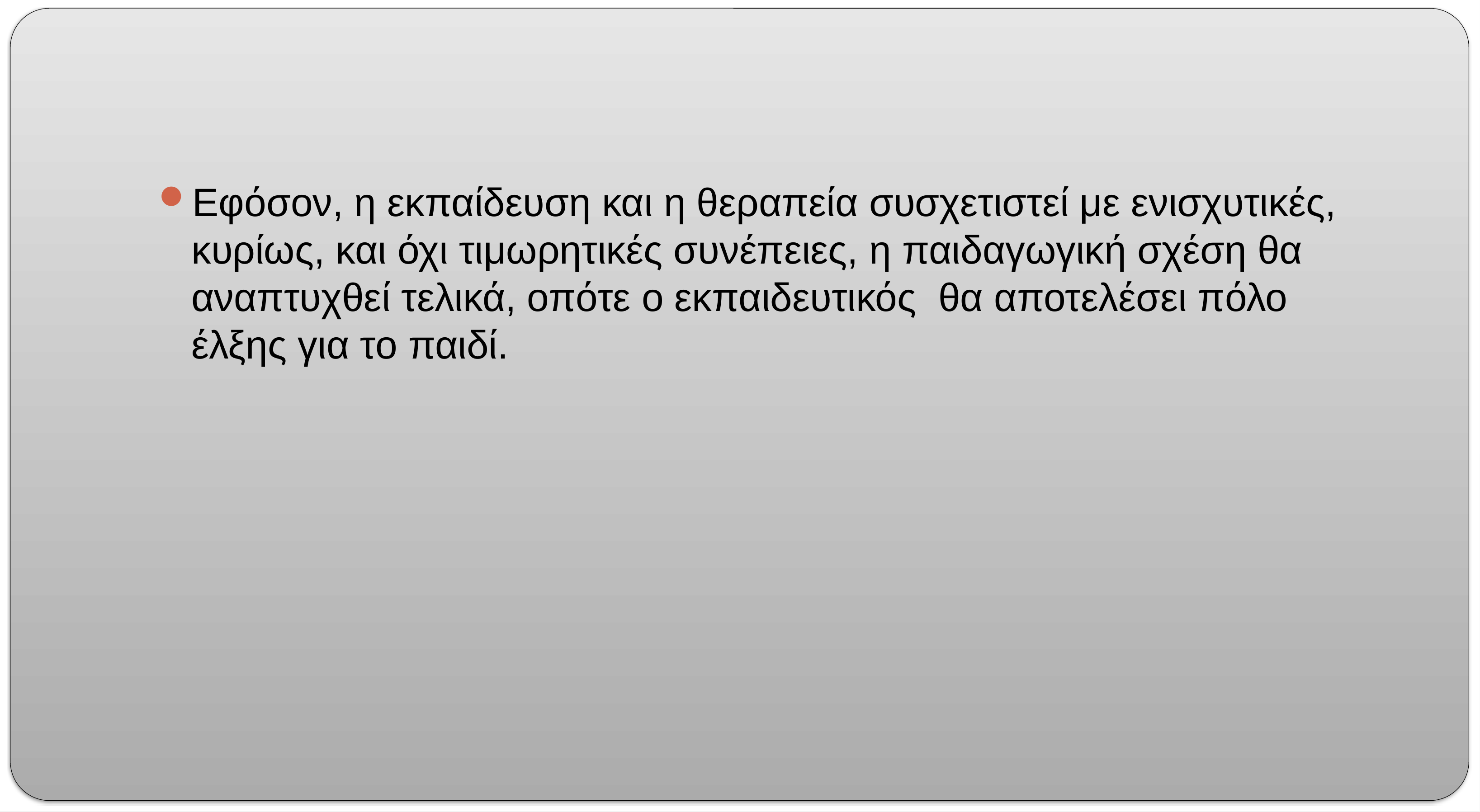

#
Εφόσον, η εκπαίδευση και η θεραπεία συσχετιστεί με ενισχυτικές, κυρίως, και όχι τιμωρητικές συνέπειες, η παιδαγωγική σχέση θα αναπτυχθεί τελικά, οπότε ο εκπαιδευτικός  θα αποτελέσει πόλο έλξης για το παιδί.